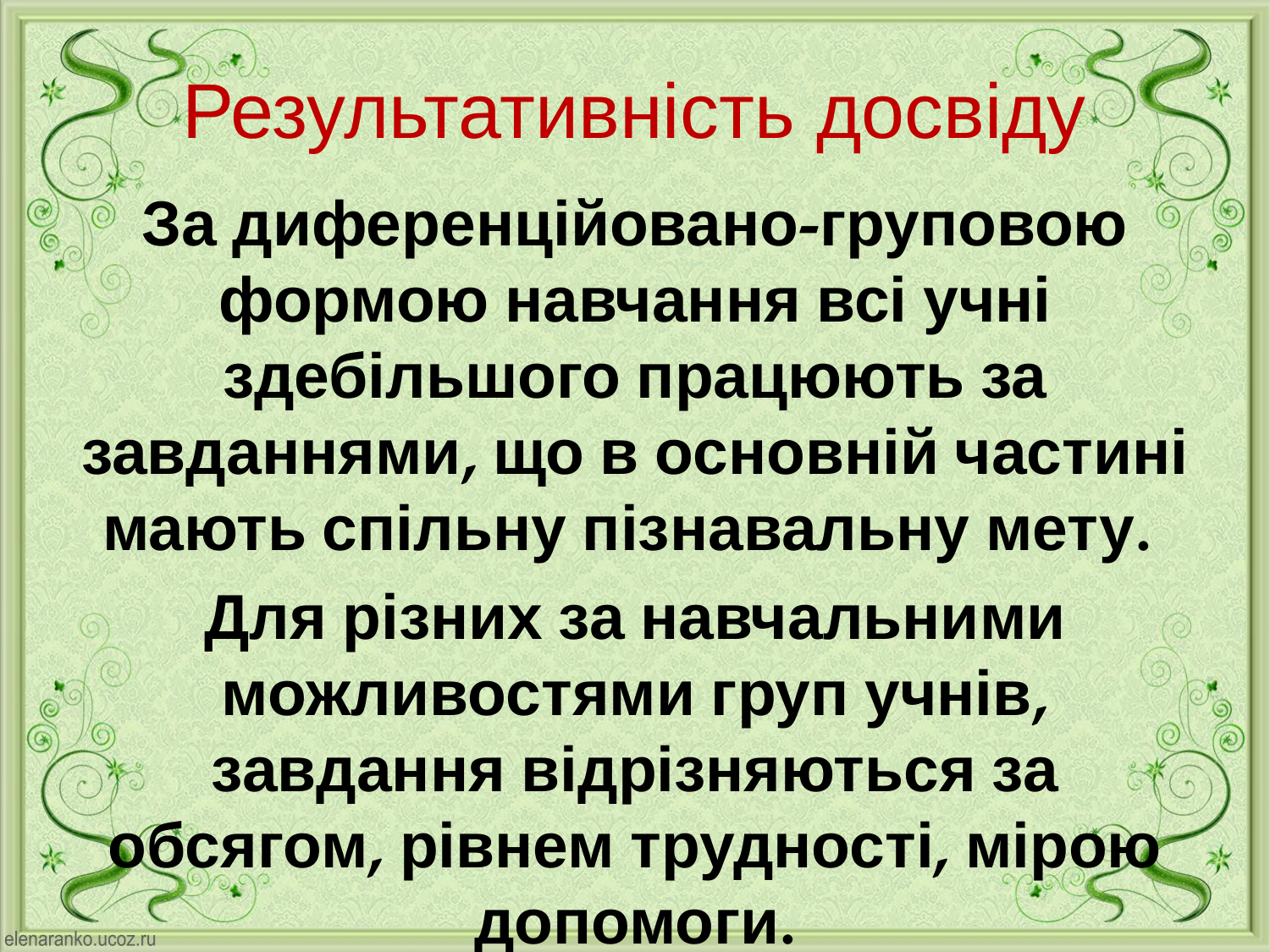

# Результативність досвіду
За диференційовано-груповою формою навчання всі учні здебільшого працюють за завданнями, що в основній частині мають спільну пізнавальну мету.
Для різних за навчальними можливостями груп учнів, завдання відрізняються за обсягом, рівнем трудності, мірою допомоги.